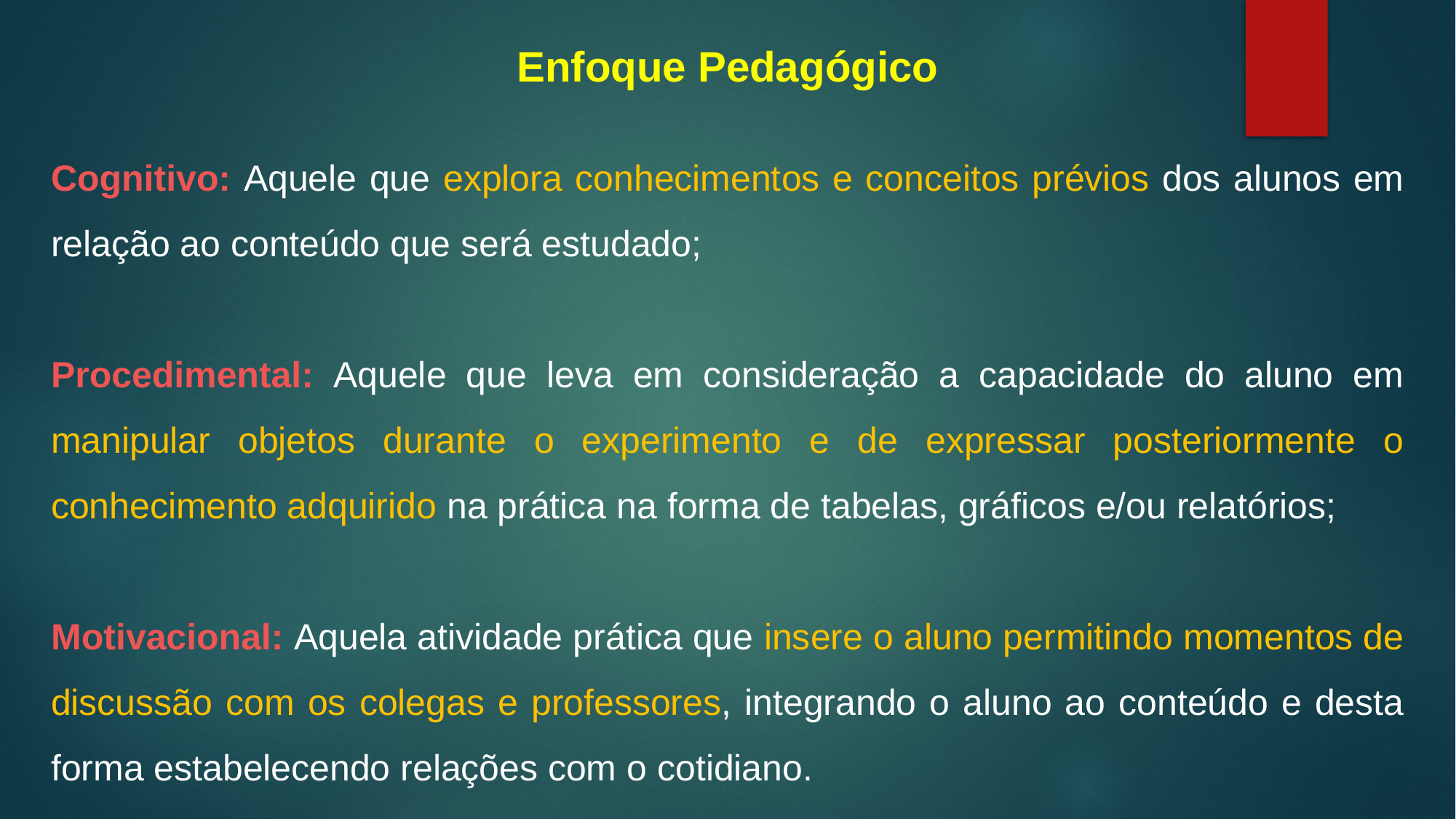

Enfoque Pedagógico
Cognitivo: Aquele que explora conhecimentos e conceitos prévios dos alunos em relação ao conteúdo que será estudado;

Procedimental: Aquele que leva em consideração a capacidade do aluno em manipular objetos durante o experimento e de expressar posteriormente o conhecimento adquirido na prática na forma de tabelas, gráficos e/ou relatórios;

Motivacional: Aquela atividade prática que insere o aluno permitindo momentos de discussão com os colegas e professores, integrando o aluno ao conteúdo e desta forma estabelecendo relações com o cotidiano.